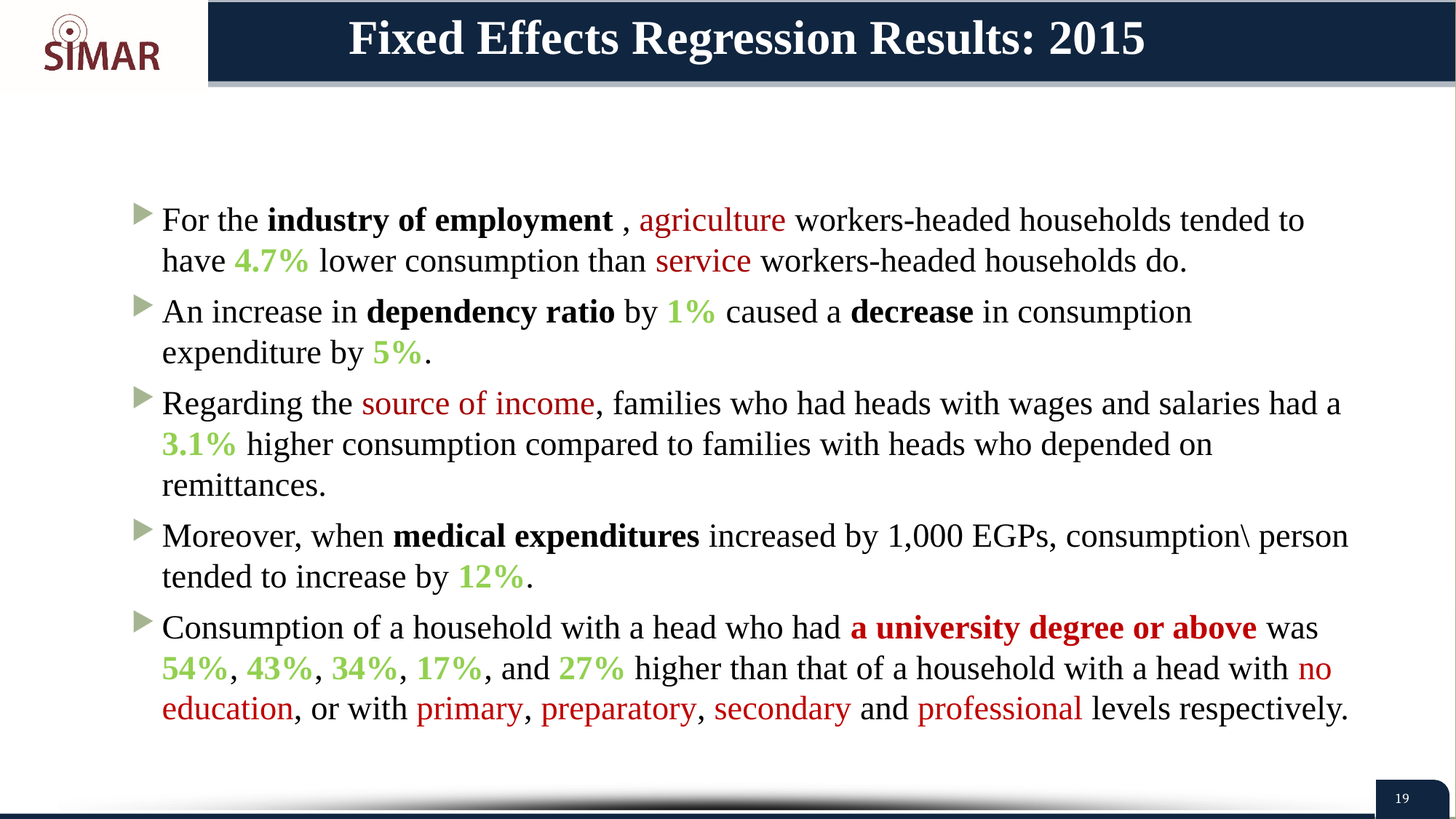

# Fixed Effects Regression Results: 2015
For the industry of employment , agriculture workers-headed households tended to have 4.7% lower consumption than service workers-headed households do.
An increase in dependency ratio by 1% caused a decrease in consumption expenditure by 5%.
Regarding the source of income, families who had heads with wages and salaries had a 3.1% higher consumption compared to families with heads who depended on remittances.
Moreover, when medical expenditures increased by 1,000 EGPs, consumption\ person tended to increase by 12%.
Consumption of a household with a head who had a university degree or above was 54%, 43%, 34%, 17%, and 27% higher than that of a household with a head with no education, or with primary, preparatory, secondary and professional levels respectively.